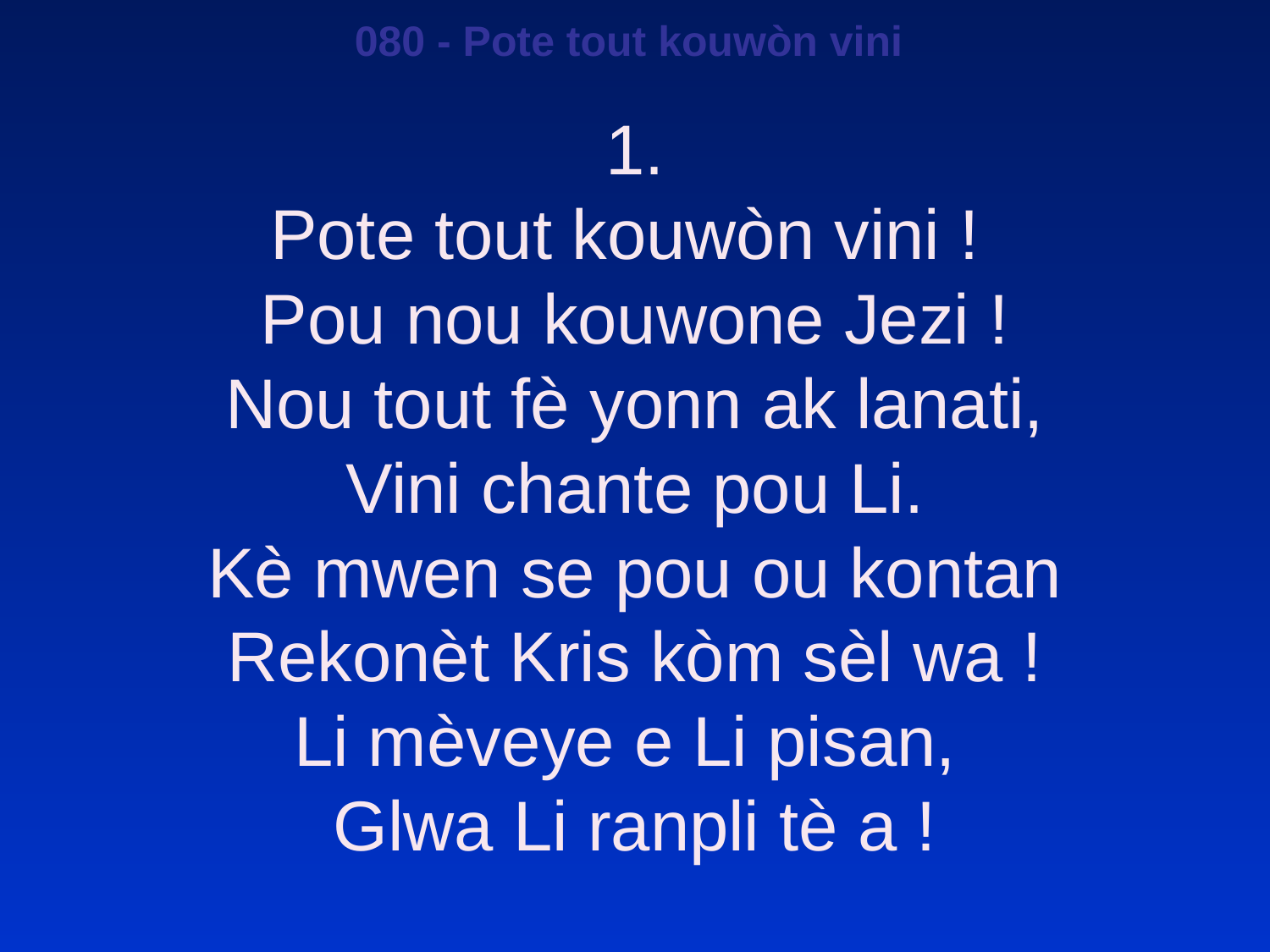

080 - Pote tout kouwòn vini
1.
Pote tout kouwòn vini !
Pou nou kouwone Jezi !
Nou tout fè yonn ak lanati,
Vini chante pou Li.
Kè mwen se pou ou kontan
Rekonèt Kris kòm sèl wa !
Li mèveye e Li pisan,
Glwa Li ranpli tè a !